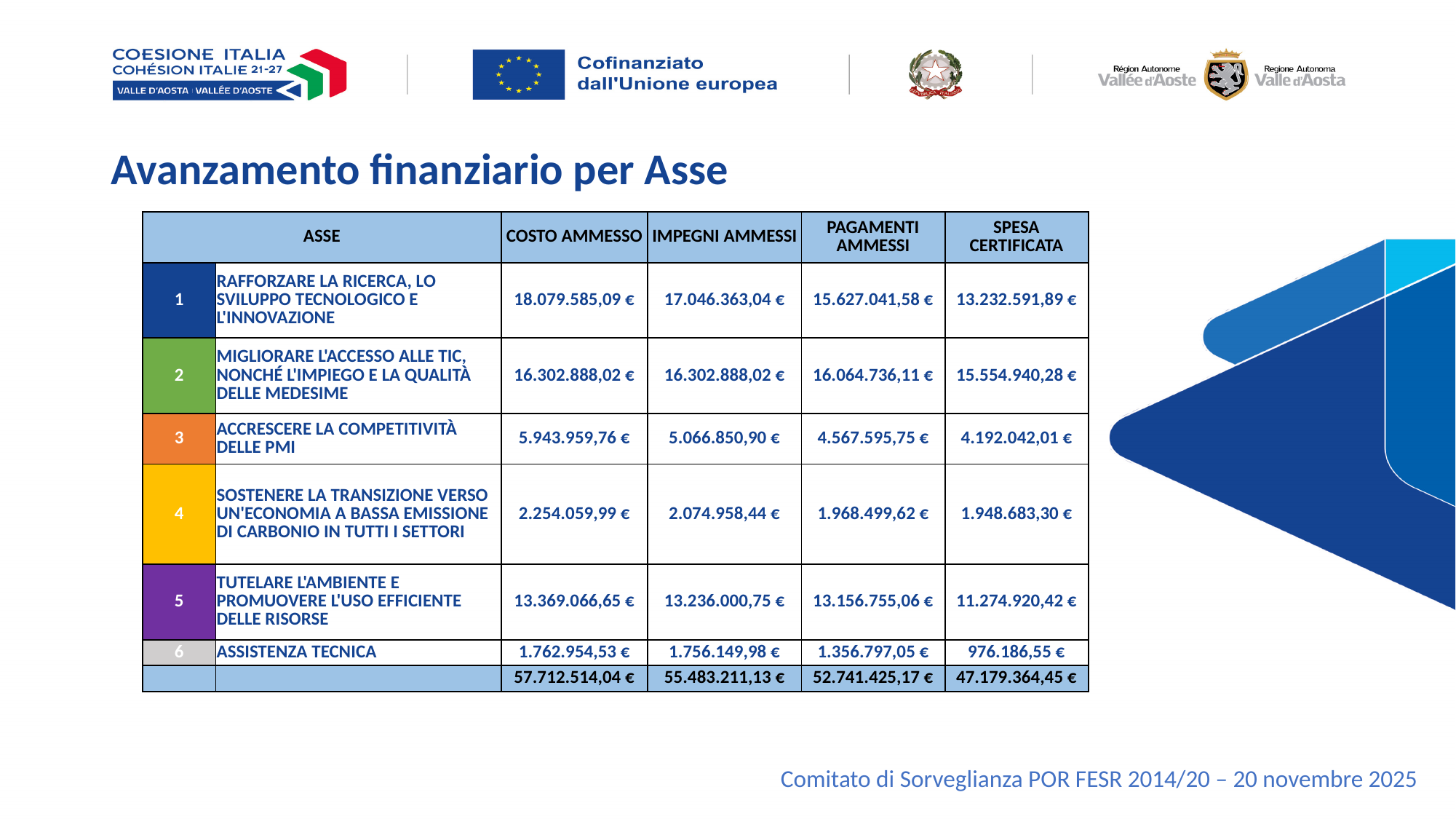

# Avanzamento finanziario per Asse
| ASSE |  | COSTO AMMESSO | IMPEGNI AMMESSI | PAGAMENTI AMMESSI | SPESA CERTIFICATA |
| --- | --- | --- | --- | --- | --- |
| 1 | RAFFORZARE LA RICERCA, LO SVILUPPO TECNOLOGICO E L'INNOVAZIONE | 18.079.585,09 € | 17.046.363,04 € | 15.627.041,58 € | 13.232.591,89 € |
| 2 | MIGLIORARE L'ACCESSO ALLE TIC, NONCHÉ L'IMPIEGO E LA QUALITÀ DELLE MEDESIME | 16.302.888,02 € | 16.302.888,02 € | 16.064.736,11 € | 15.554.940,28 € |
| 3 | ACCRESCERE LA COMPETITIVITÀ DELLE PMI | 5.943.959,76 € | 5.066.850,90 € | 4.567.595,75 € | 4.192.042,01 € |
| 4 | SOSTENERE LA TRANSIZIONE VERSO UN'ECONOMIA A BASSA EMISSIONE DI CARBONIO IN TUTTI I SETTORI | 2.254.059,99 € | 2.074.958,44 € | 1.968.499,62 € | 1.948.683,30 € |
| 5 | TUTELARE L'AMBIENTE E PROMUOVERE L'USO EFFICIENTE DELLE RISORSE | 13.369.066,65 € | 13.236.000,75 € | 13.156.755,06 € | 11.274.920,42 € |
| 6 | ASSISTENZA TECNICA | 1.762.954,53 € | 1.756.149,98 € | 1.356.797,05 € | 976.186,55 € |
|  |  | 57.712.514,04 € | 55.483.211,13 € | 52.741.425,17 € | 47.179.364,45 € |
Comitato di Sorveglianza POR FESR 2014/20 – 20 novembre 2025